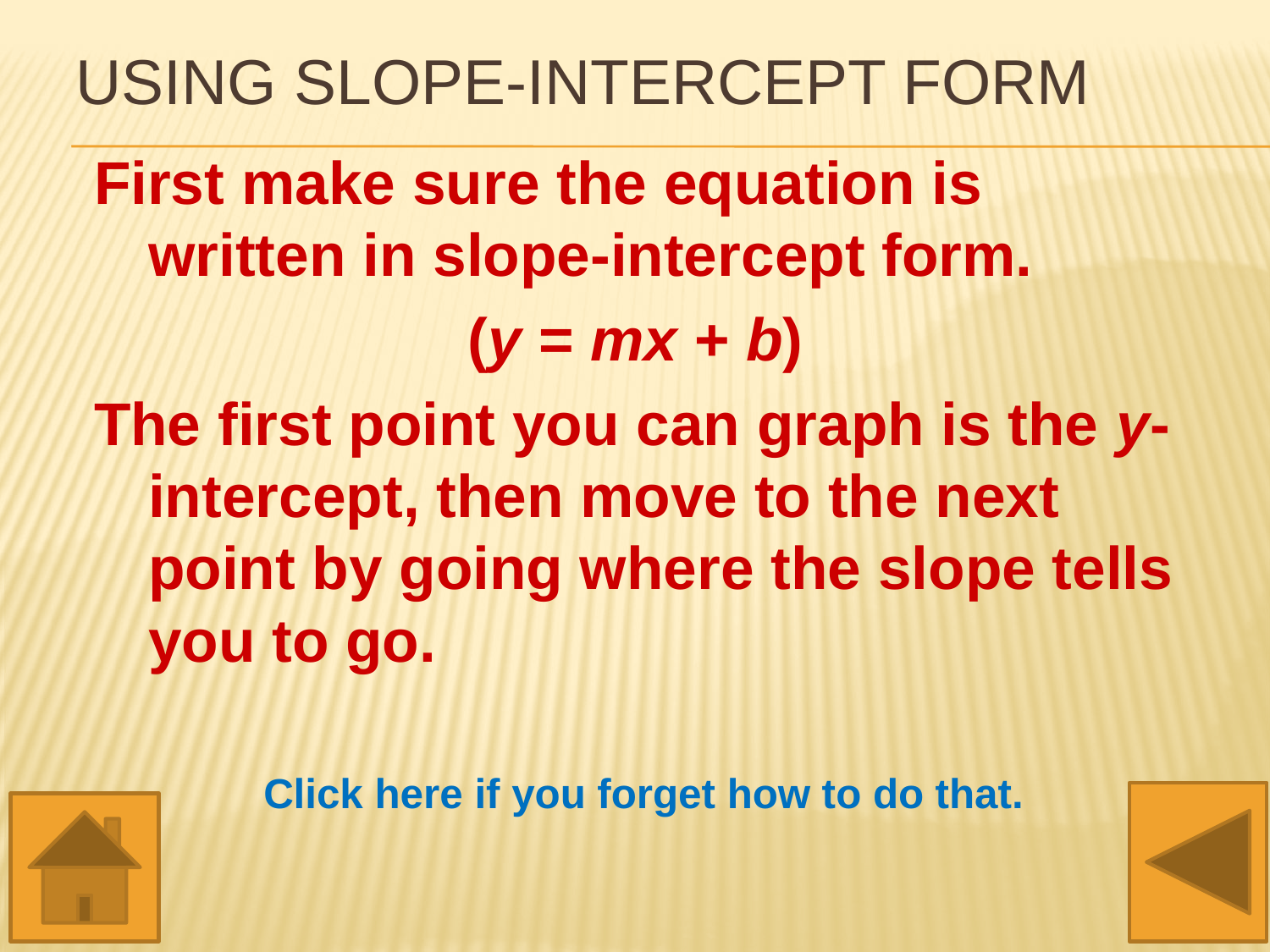

# Using Slope-Intercept Form
First make sure the equation is written in slope-intercept form.
(y = mx + b)
The first point you can graph is the y-intercept, then move to the next point by going where the slope tells you to go.

Click here if you forget how to do that.